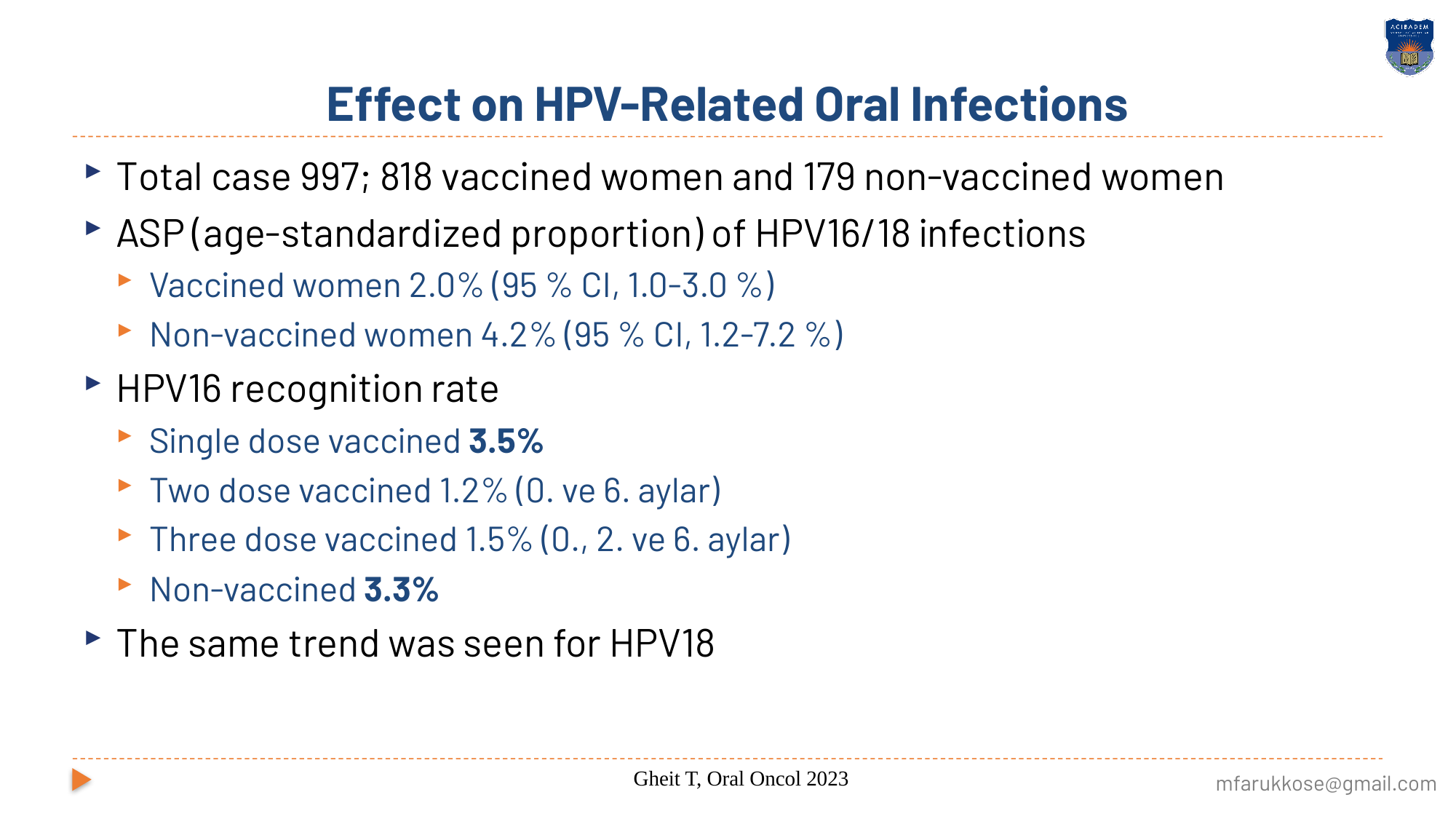

# Effect on HPV-Related Oral Infections
Total case 997; 818 vaccined women and 179 non-vaccined women
ASP (age-standardized proportion) of HPV16/18 infections
Vaccined women 2.0% (95 % CI, 1.0-3.0 %)
Non-vaccined women 4.2% (95 % CI, 1.2-7.2 %)
HPV16 recognition rate
Single dose vaccined 3.5%
Two dose vaccined 1.2% (0. ve 6. aylar)
Three dose vaccined 1.5% (0., 2. ve 6. aylar)
Non-vaccined 3.3%
The same trend was seen for HPV18
Gheit T, Oral Oncol 2023